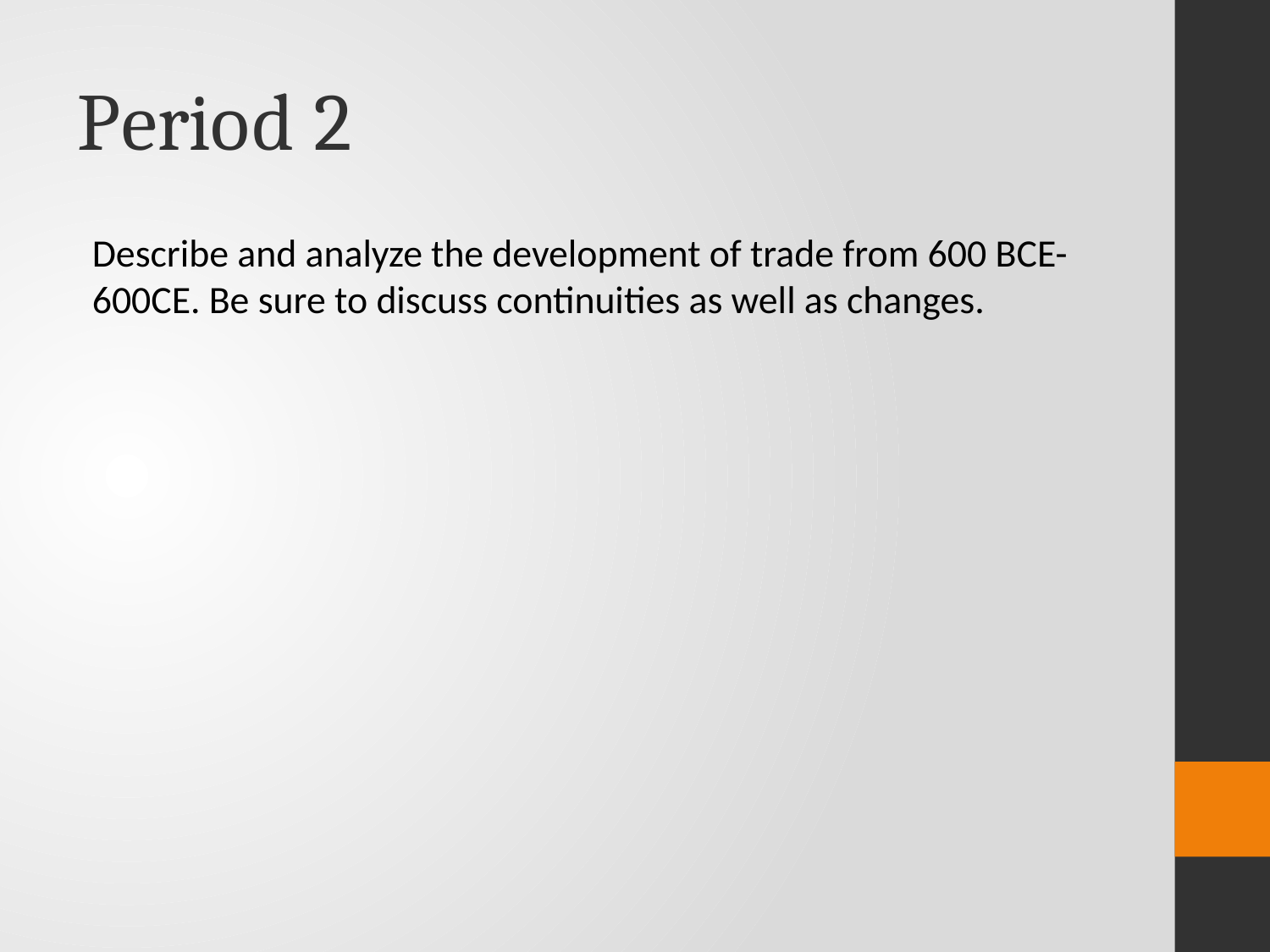

# Period 2
Describe and analyze the development of trade from 600 BCE-600CE. Be sure to discuss continuities as well as changes.